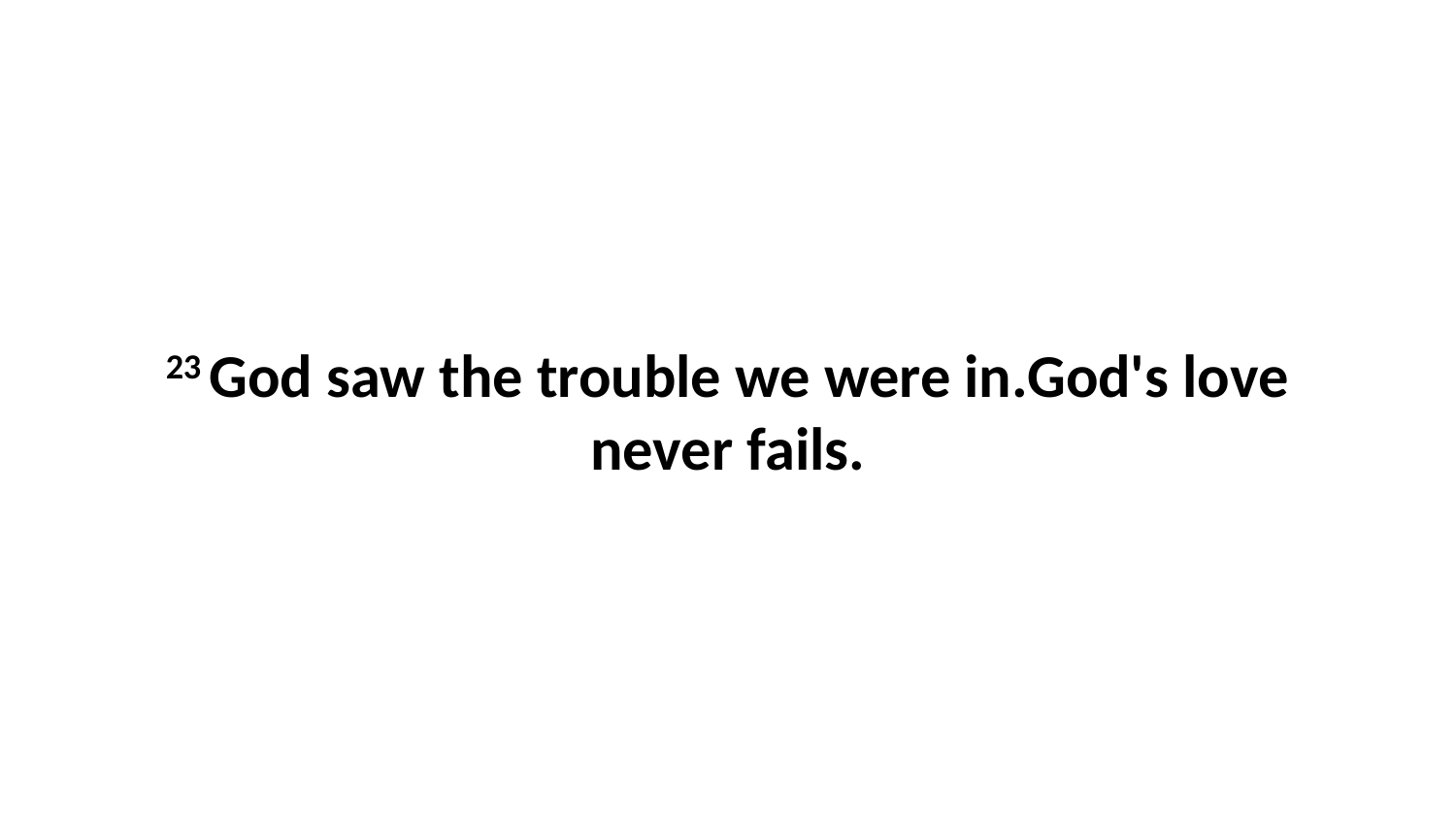

23 God saw the trouble we were in.God's love never fails.